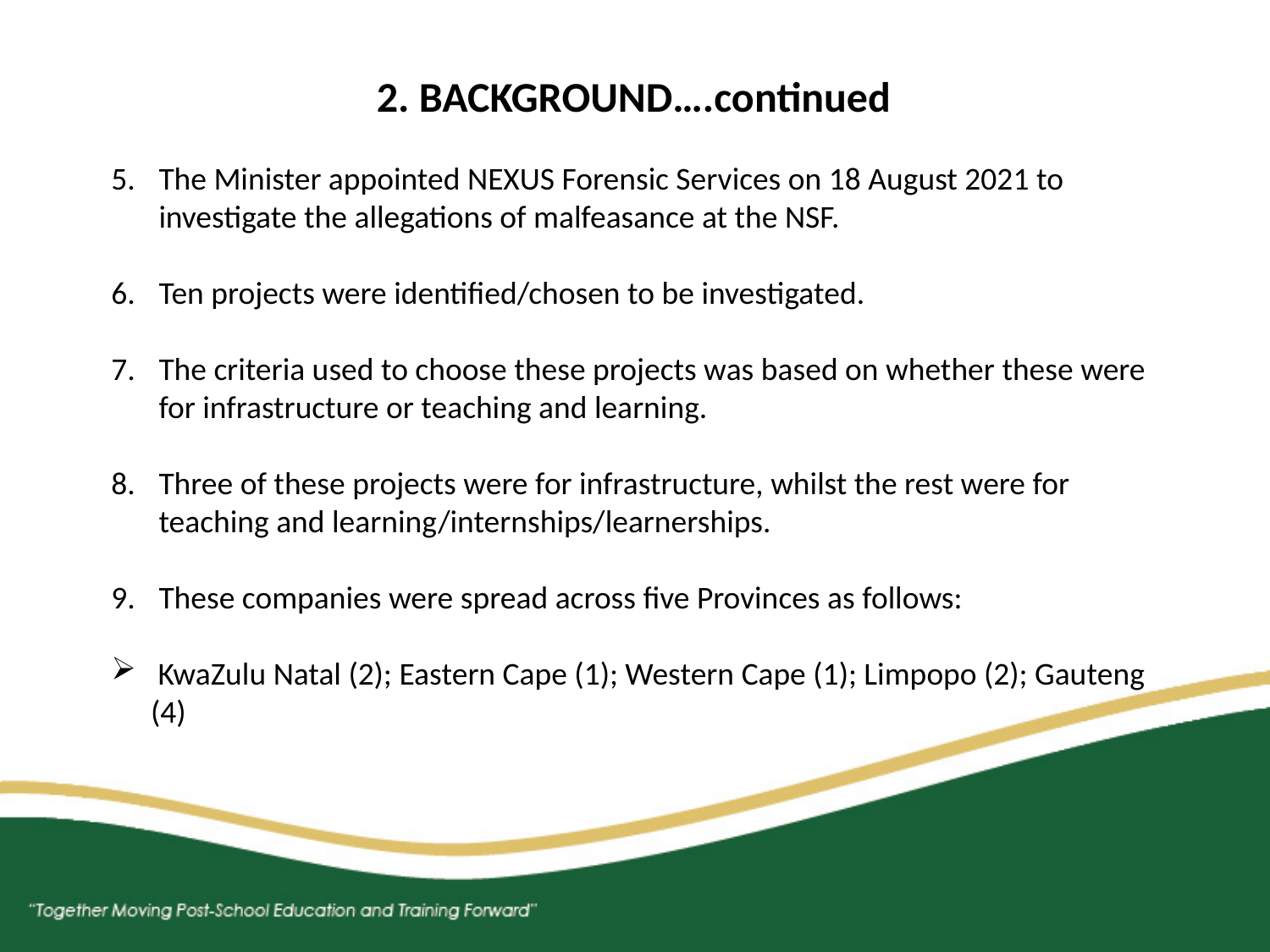

2. BACKGROUND….continued

The Minister appointed NEXUS Forensic Services on 18 August 2021 to investigate the allegations of malfeasance at the NSF.

Ten projects were identified/chosen to be investigated.

The criteria used to choose these projects was based on whether these were for infrastructure or teaching and learning.

Three of these projects were for infrastructure, whilst the rest were for teaching and learning/internships/learnerships.

These companies were spread across five Provinces as follows:

 KwaZulu Natal (2); Eastern Cape (1); Western Cape (1); Limpopo (2); Gauteng (4)

#